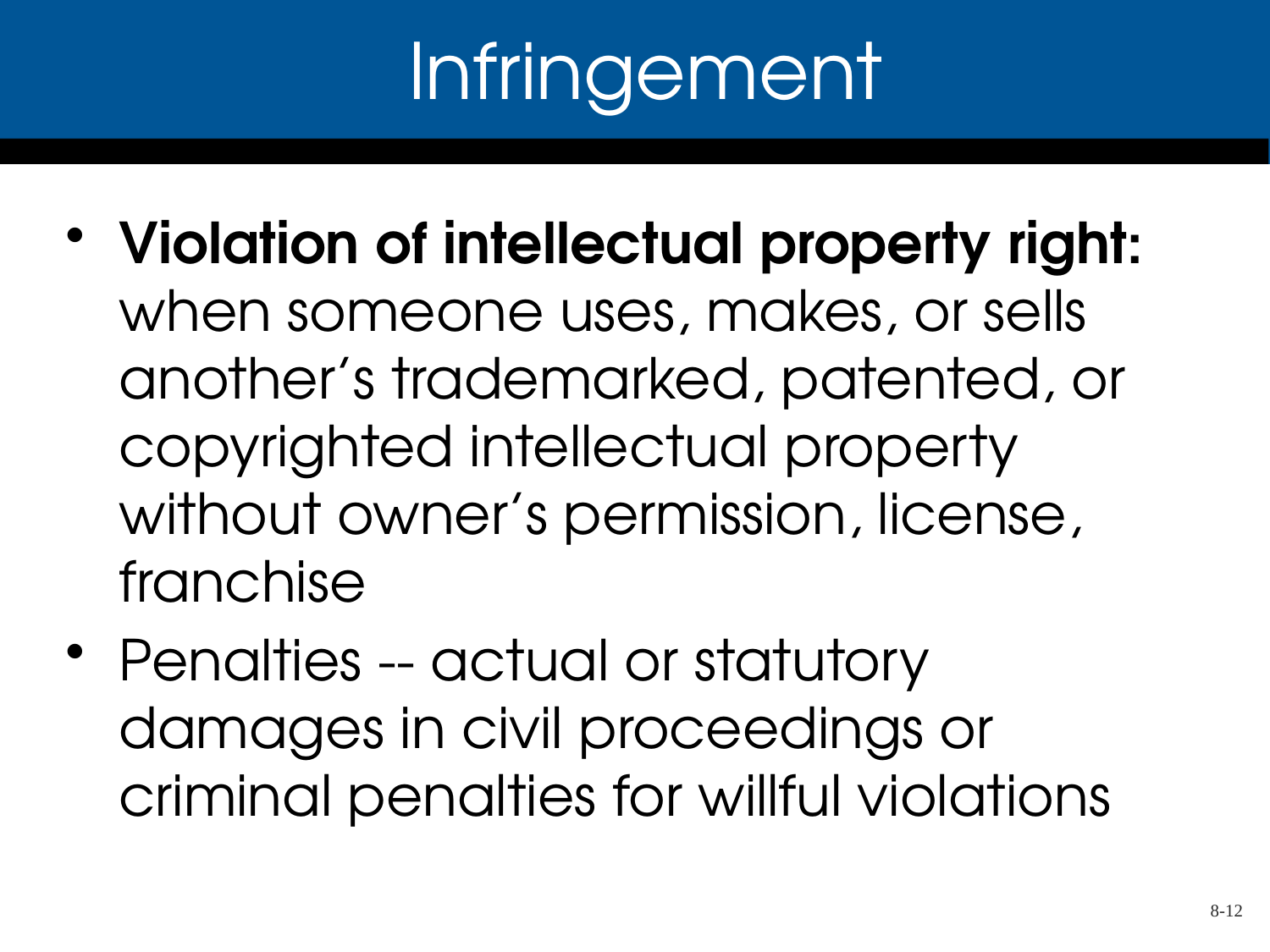

# Infringement
Violation of intellectual property right:  when someone uses, makes, or sells another’s trademarked, patented, or copyrighted intellectual property without owner’s permission, license, franchise
Penalties -- actual or statutory damages in civil proceedings or criminal penalties for willful violations